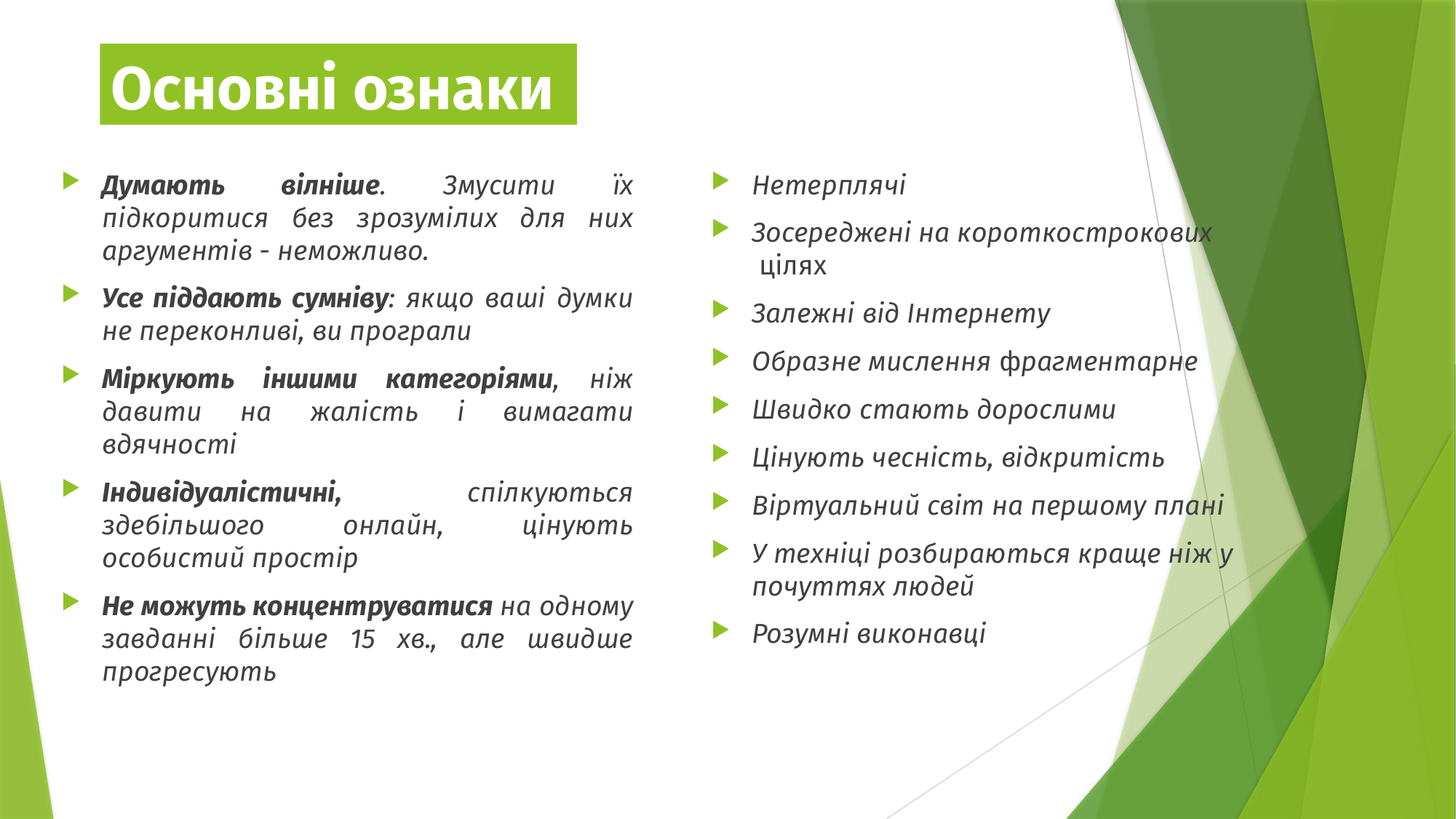

# Основні ознаки
Думають вілніше. Змусити їх підкоритися без зрозумілих для них аргументів - неможливо.
Усе піддають сумніву: якщо ваші думки не переконливі, ви програли
Міркують іншими категоріями, ніж давити на жалість і вимагати вдячності
Індивідуалістичні, спілкуються здебільшого онлайн, цінують особистий простір
Не можуть концентруватися на одному завданні більше 15 хв., але швидше прогресують
Нетерплячі
Зосереджені на короткострокових  цілях
Залежні від Інтернету
Образне мислення фрагментарне
Швидко стають дорослими
Цінують чесність, відкритість
Віртуальний світ на першому плані
У техніці розбираються краще ніж у почуттях людей
Розумні виконавці